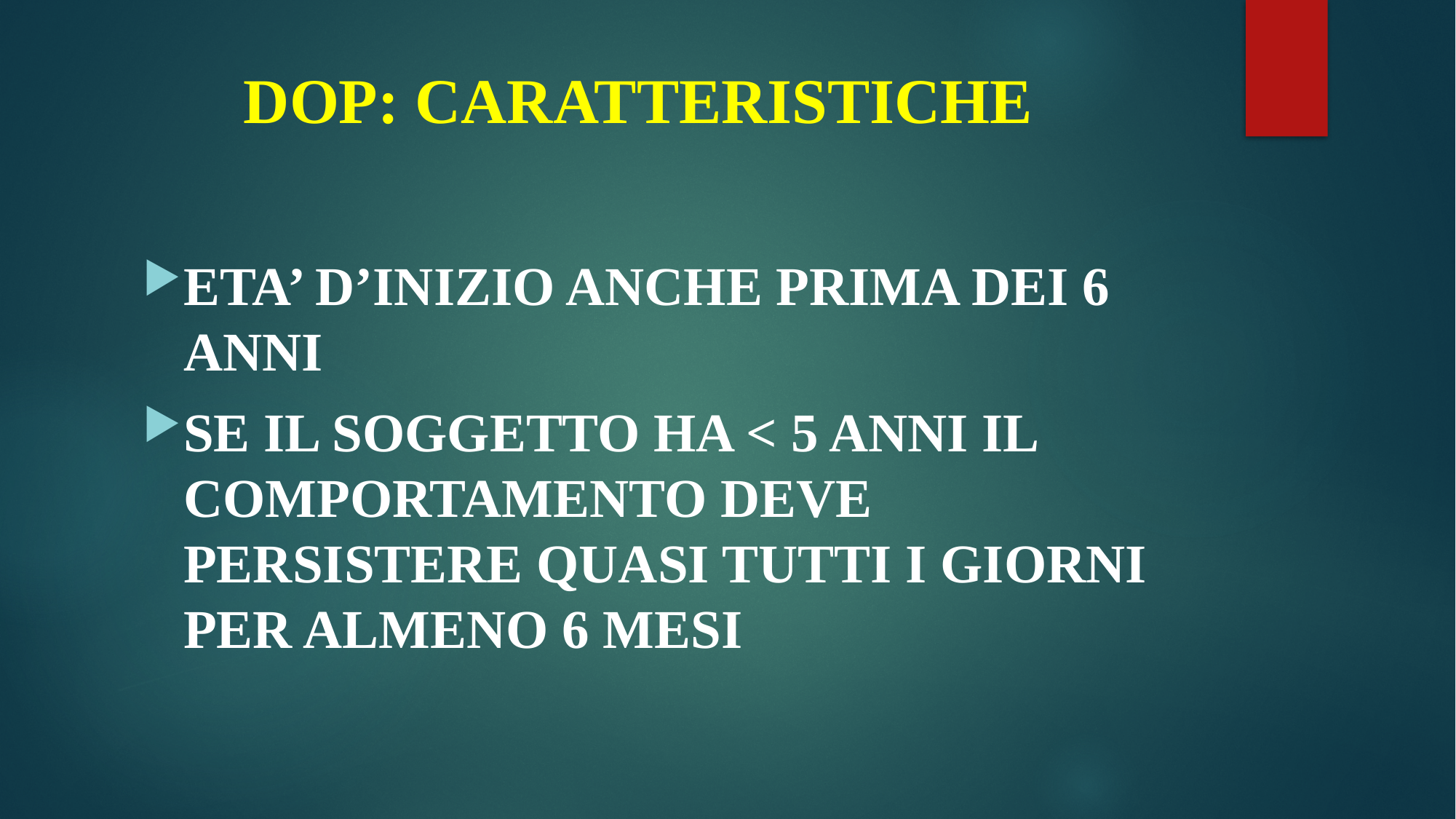

# DOP: CARATTERISTICHE
ETA’ D’INIZIO ANCHE PRIMA DEI 6 ANNI
SE IL SOGGETTO HA < 5 ANNI IL COMPORTAMENTO DEVE PERSISTERE QUASI TUTTI I GIORNI PER ALMENO 6 MESI